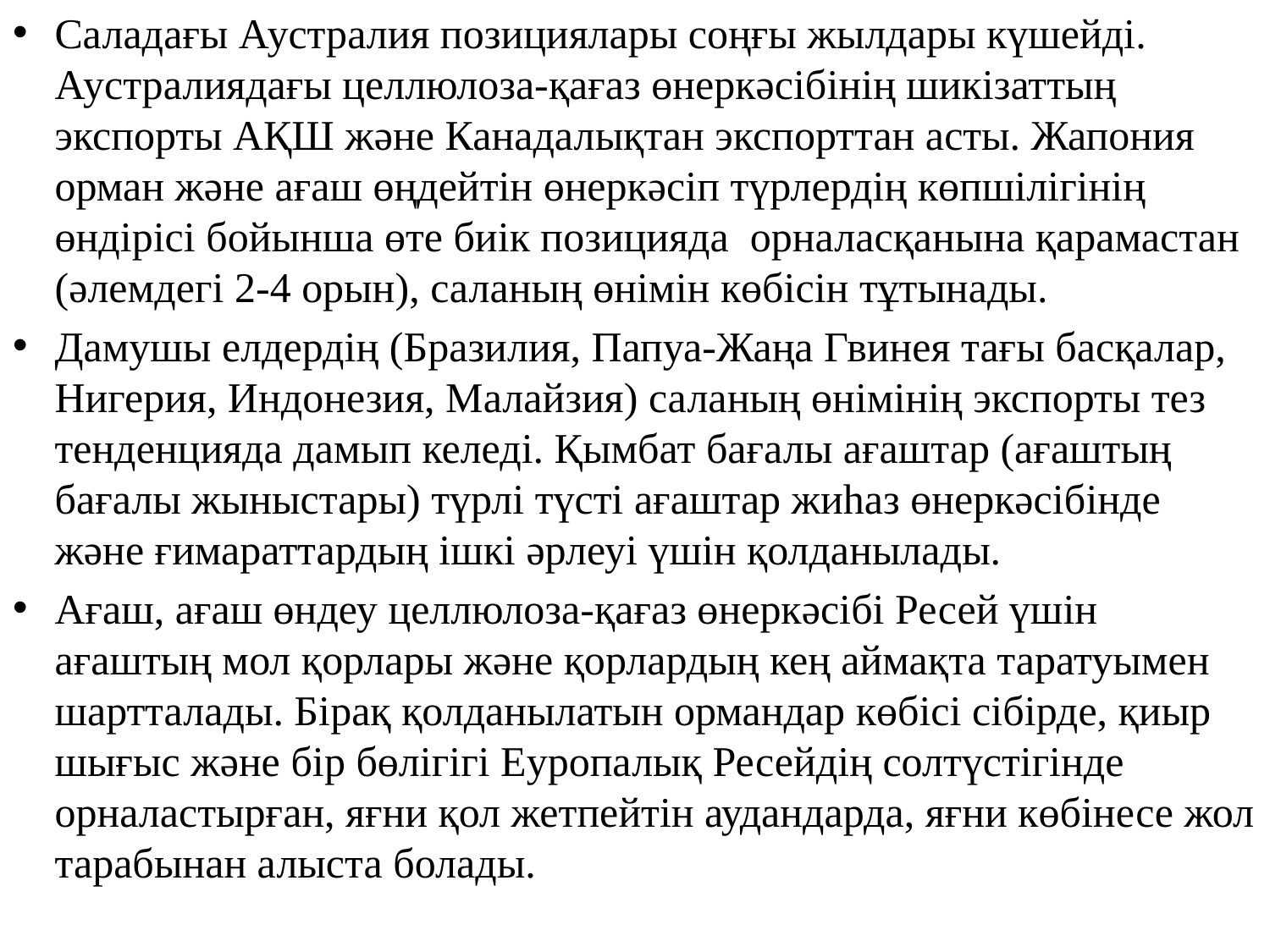

Саладағы Аустралия позициялары соңғы жылдары күшейдi. Аустралиядағы целлюлоза-қағаз өнеркәсiбiнің шикiзаттың экспорты АҚШ және Канадалықтан экспорттан асты. Жапония орман және ағаш өңдейтiн өнеркәсiп түрлердiң көпшiлiгiнiң өндiрiсi бойынша өте биiк позицияда  орналасқанына қарамастан (әлемдегi 2-4 орын), саланың өнiмiн көбiсін тұтынады.
Дамушы елдердiң (Бразилия, Папуа-Жаңа Гвинея тағы басқалар, Нигерия, Индонезия, Малайзия) саланың өнiмiнің экспорты тез тенденцияда дамып келеді. Қымбат бағалы ағаштар (ағаштың бағалы жыныстары) түрлi түстi ағаштар жиhаз өнеркәсiбiнде және ғимараттардың iшкi әрлеуi үшiн қолданылады.
Ағаш, ағаш өндеу целлюлоза-қағаз өнеркәсiбі Ресей үшiн ағаштың мол қорлары және қорлардың кең аймақта таратуымен шартталады. Бірақ қолданылатын ормандар көбісі сiбiрде, қиыр шығыс және бiр бөлiгiгі Еуропалық Ресейдiң солтүстiгiнде орналастырған, яғни қол жетпейтiн аудандарда, яғни көбінесе жол тарабынан алыста болады.